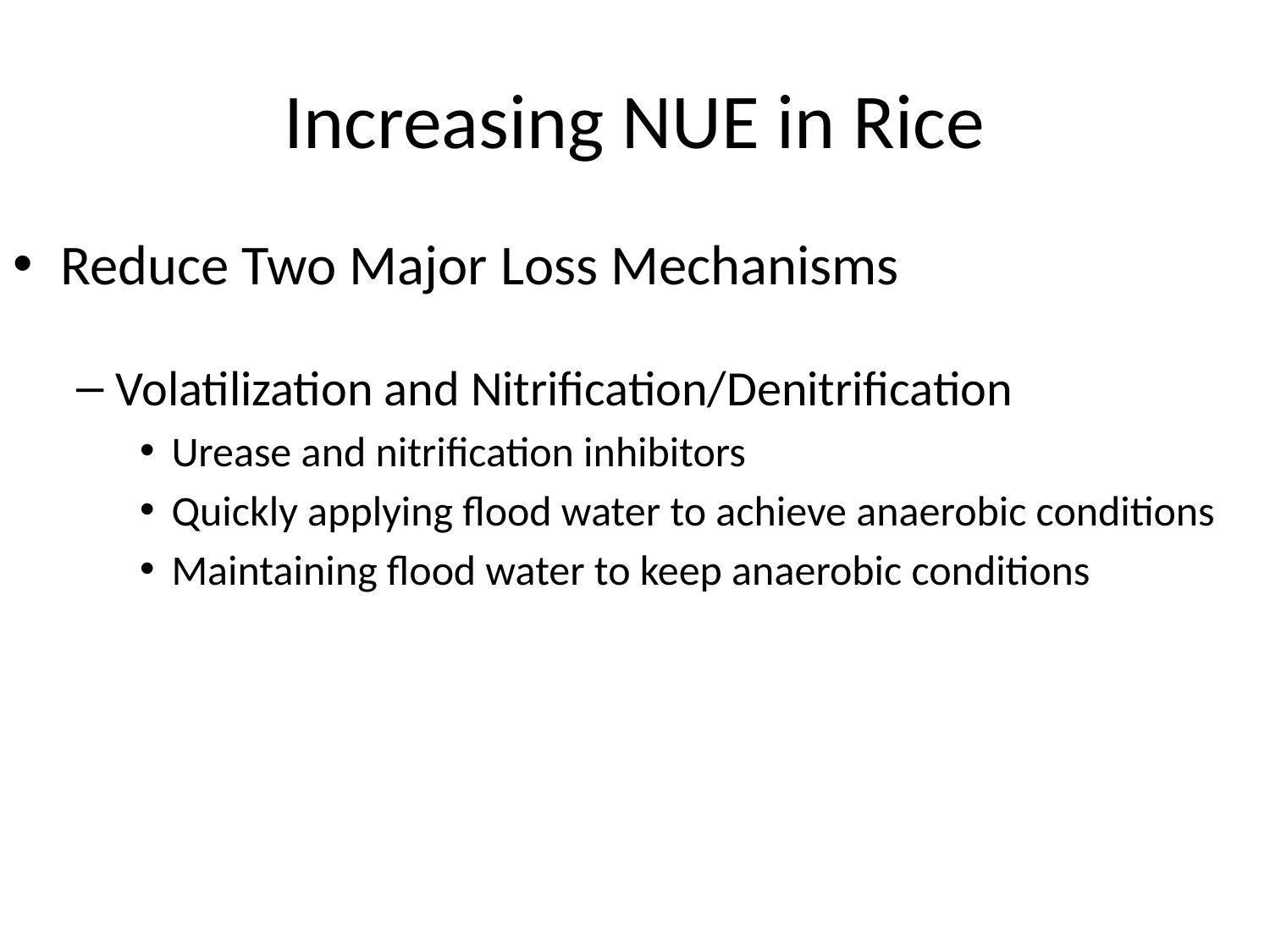

# Increasing NUE in Rice
Reduce Two Major Loss Mechanisms

Volatilization and Nitrification/Denitrification
Urease and nitrification inhibitors
Quickly applying flood water to achieve anaerobic conditions
Maintaining flood water to keep anaerobic conditions